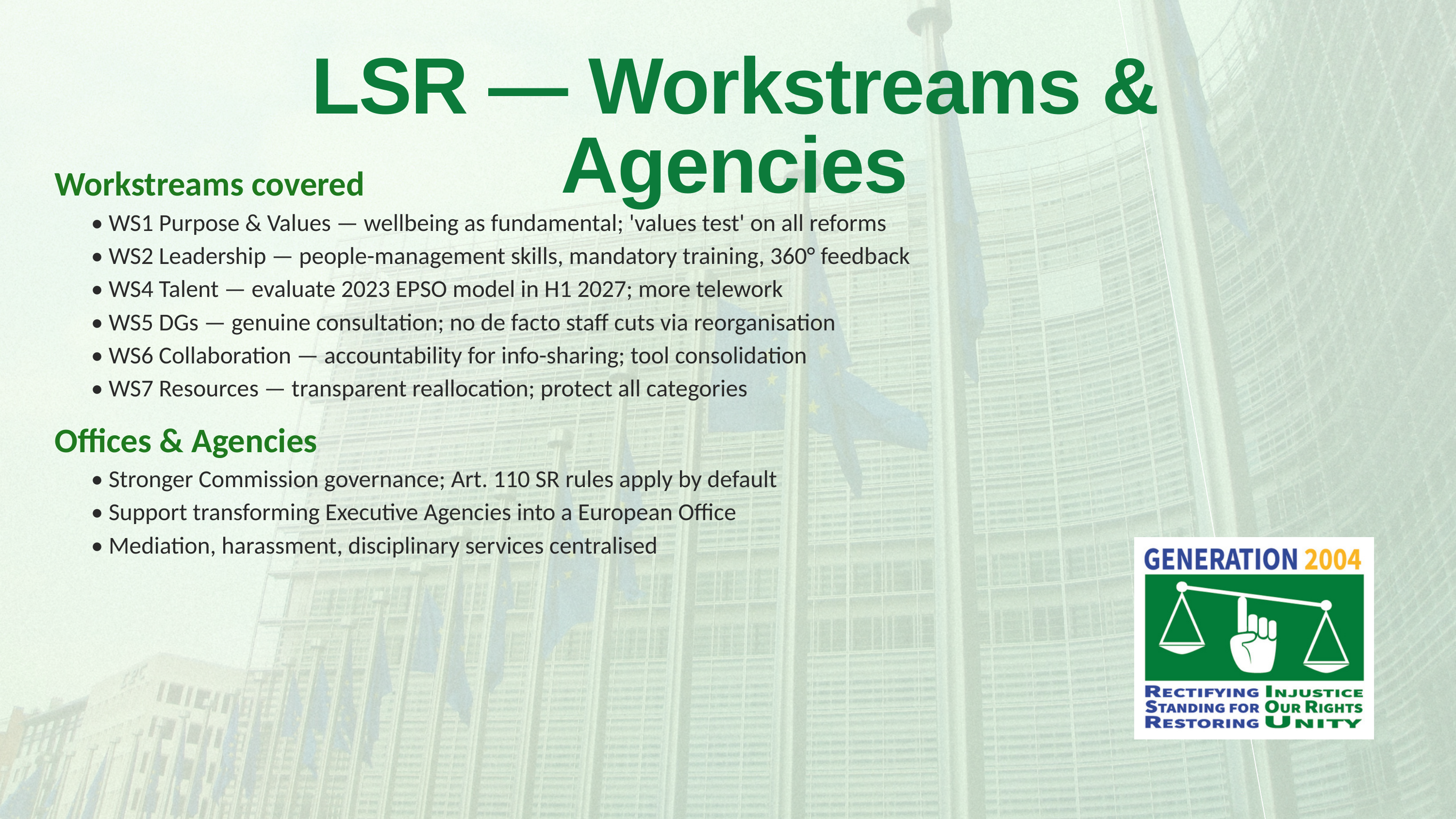

LSR — Workstreams & Agencies
Workstreams covered
• WS1 Purpose & Values — wellbeing as fundamental; 'values test' on all reforms
• WS2 Leadership — people-management skills, mandatory training, 360° feedback
• WS4 Talent — evaluate 2023 EPSO model in H1 2027; more telework
• WS5 DGs — genuine consultation; no de facto staff cuts via reorganisation
• WS6 Collaboration — accountability for info-sharing; tool consolidation
• WS7 Resources — transparent reallocation; protect all categories
Offices & Agencies
• Stronger Commission governance; Art. 110 SR rules apply by default
• Support transforming Executive Agencies into a European Office
• Mediation, harassment, disciplinary services centralised